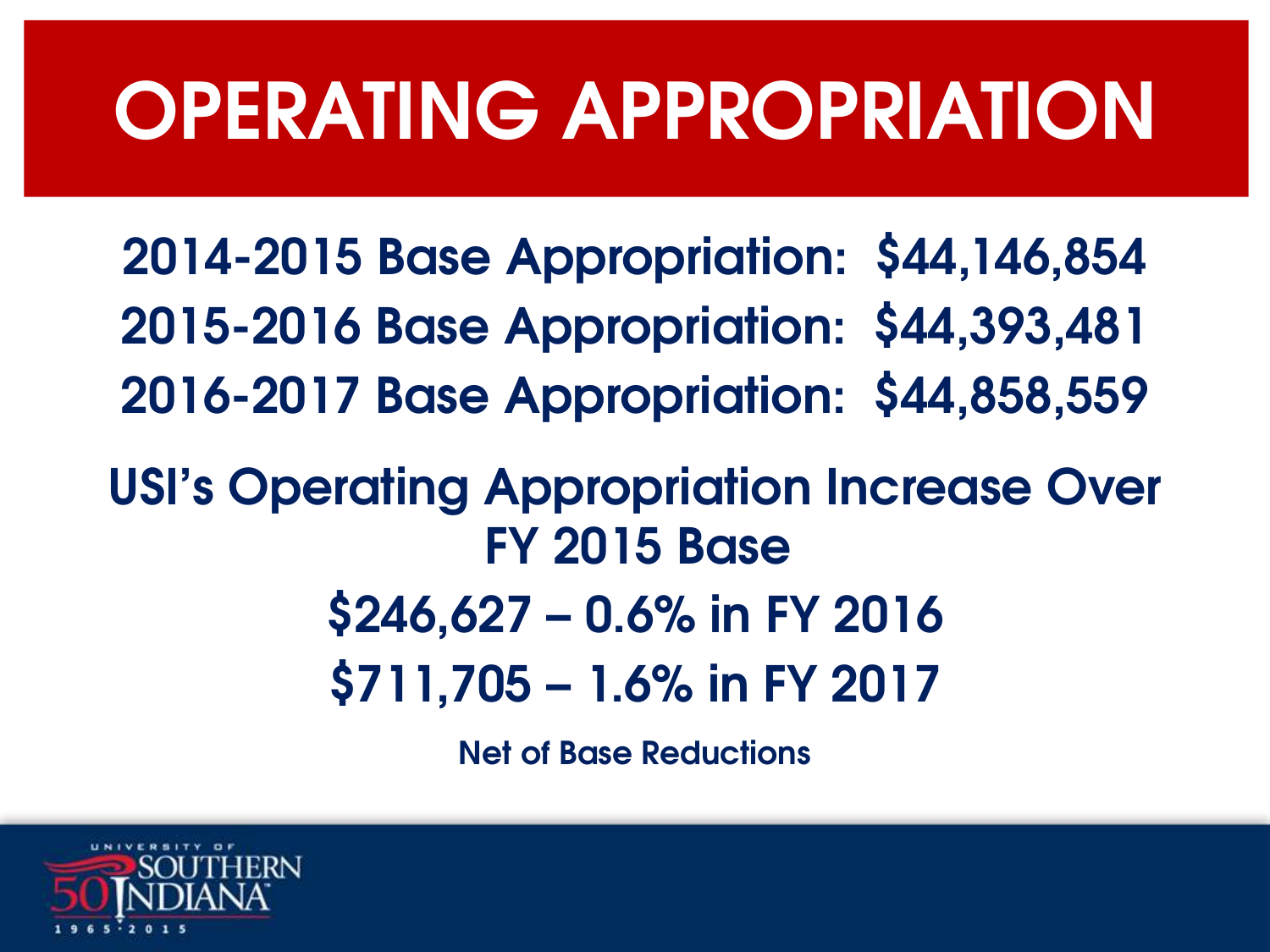

# OPERATING APPROPRIATION
2014-2015 Base Appropriation:  $44,146,854
2015-2016 Base Appropriation:  $44,393,481
2016-2017 Base Appropriation:  $44,858,559

USI’s Operating Appropriation Increase Over FY 2015 Base
$246,627 – 0.6% in FY 2016
$711,705 – 1.6% in FY 2017

Net of Base Reductions